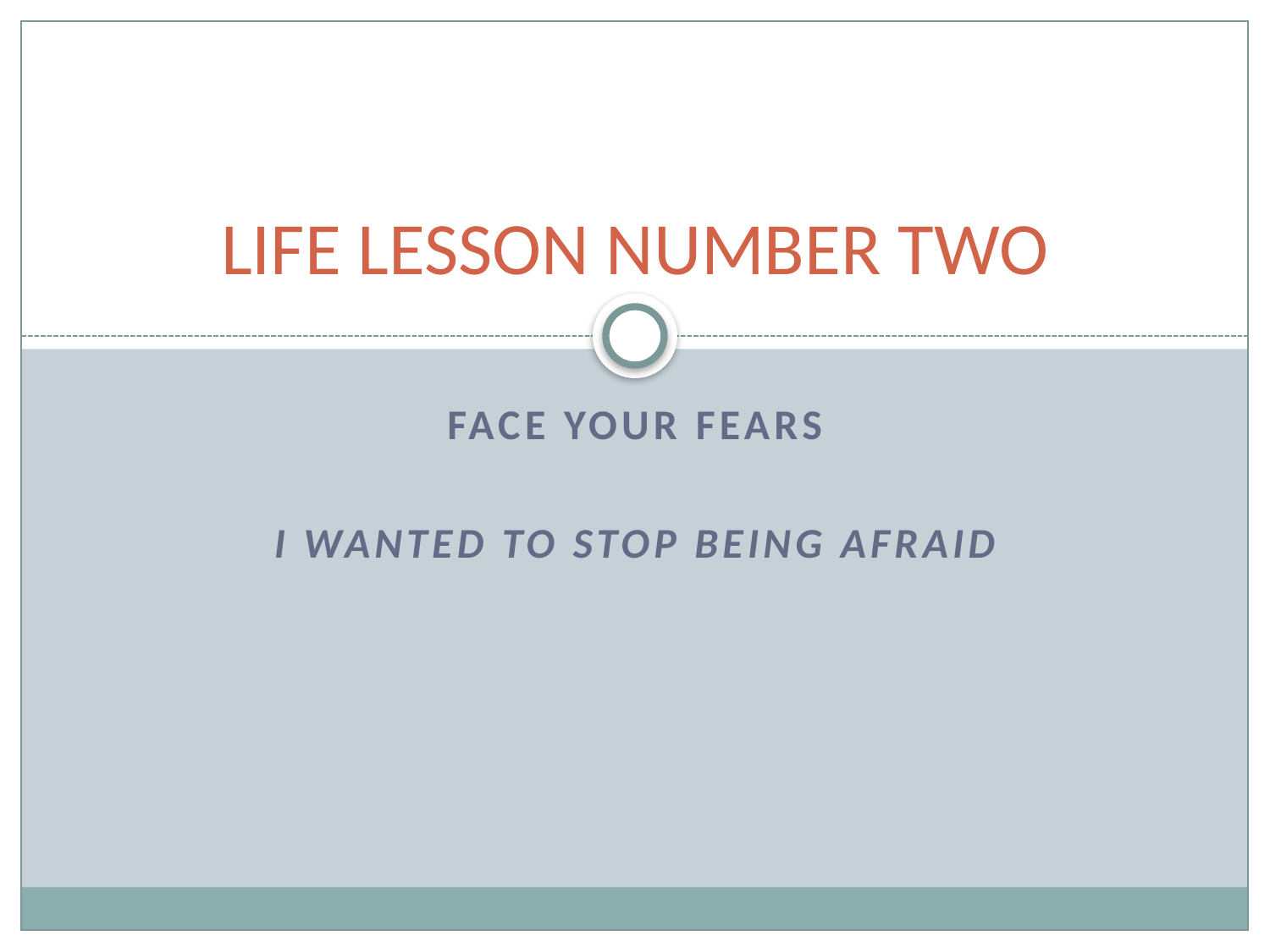

# LIFE LESSON NUMBER TWO
FACE YOUR FEARS

I WANTED TO STOP BEING AFRAID